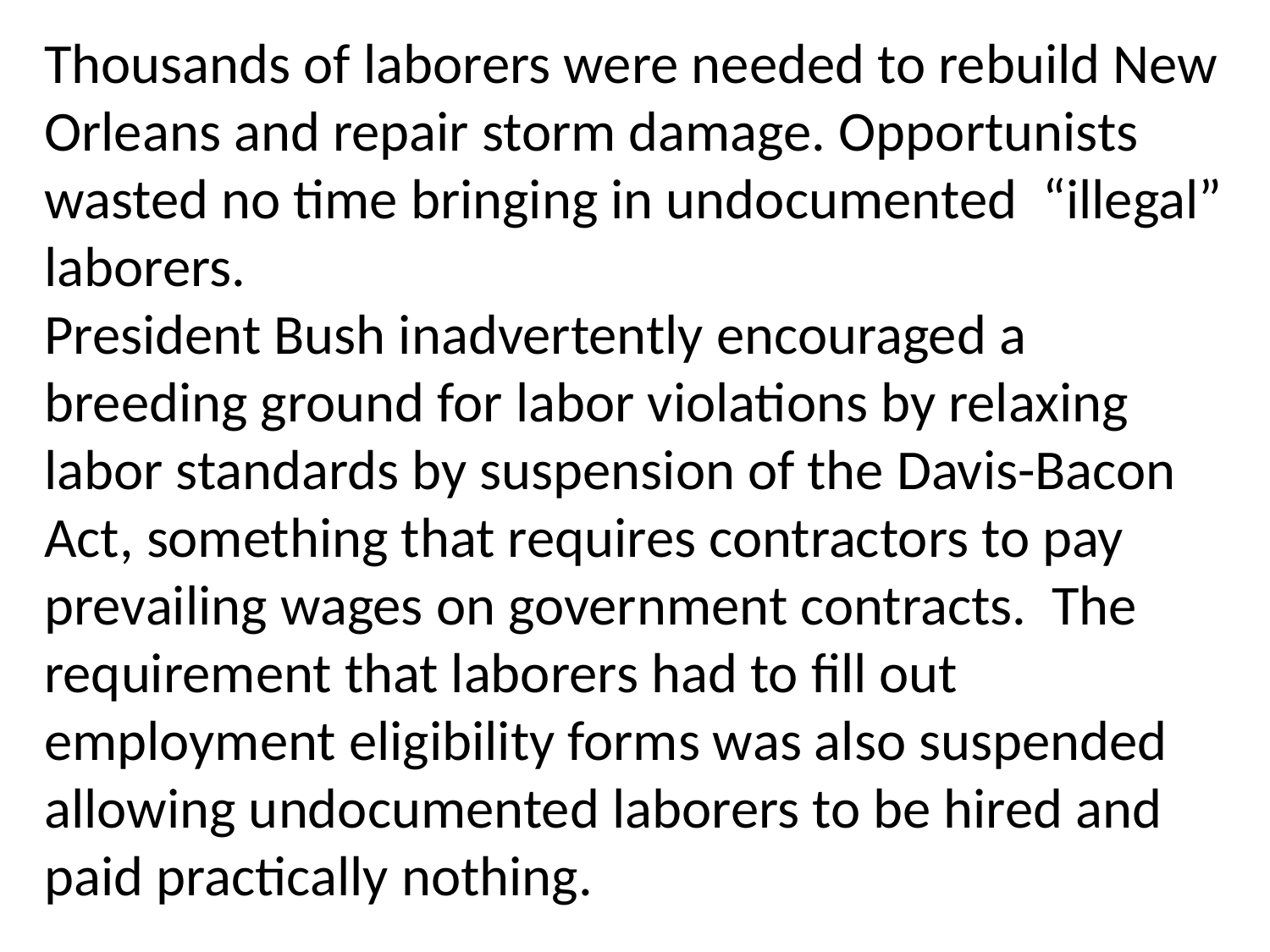

Thousands of laborers were needed to rebuild New Orleans and repair storm damage. Opportunists wasted no time bringing in undocumented  “illegal” laborers.
President Bush inadvertently encouraged a breeding ground for labor violations by relaxing labor standards by suspension of the Davis-Bacon Act, something that requires contractors to pay prevailing wages on government contracts.  The requirement that laborers had to fill out employment eligibility forms was also suspended allowing undocumented laborers to be hired and paid practically nothing.